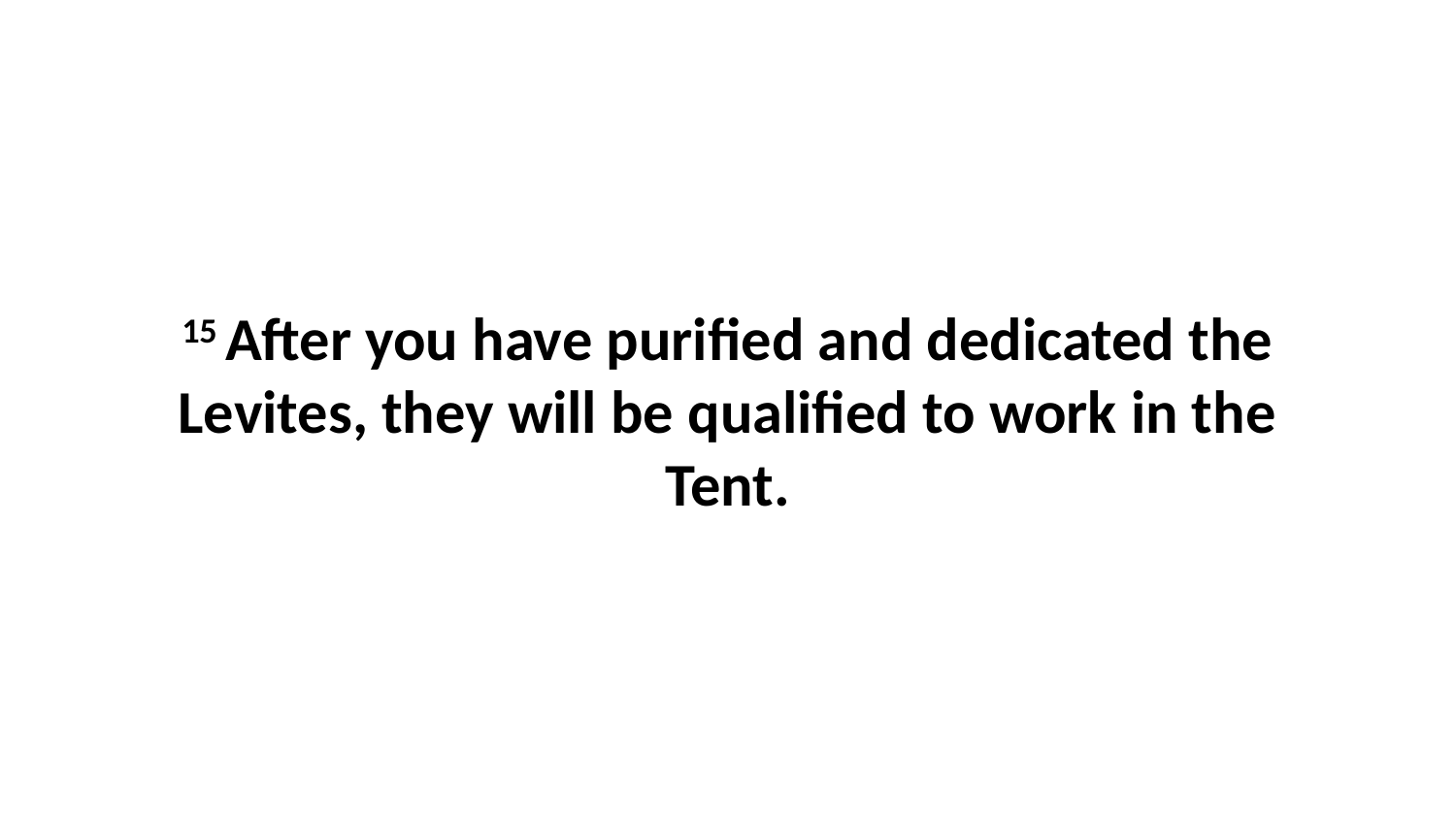

15 After you have purified and dedicated the Levites, they will be qualified to work in the Tent.